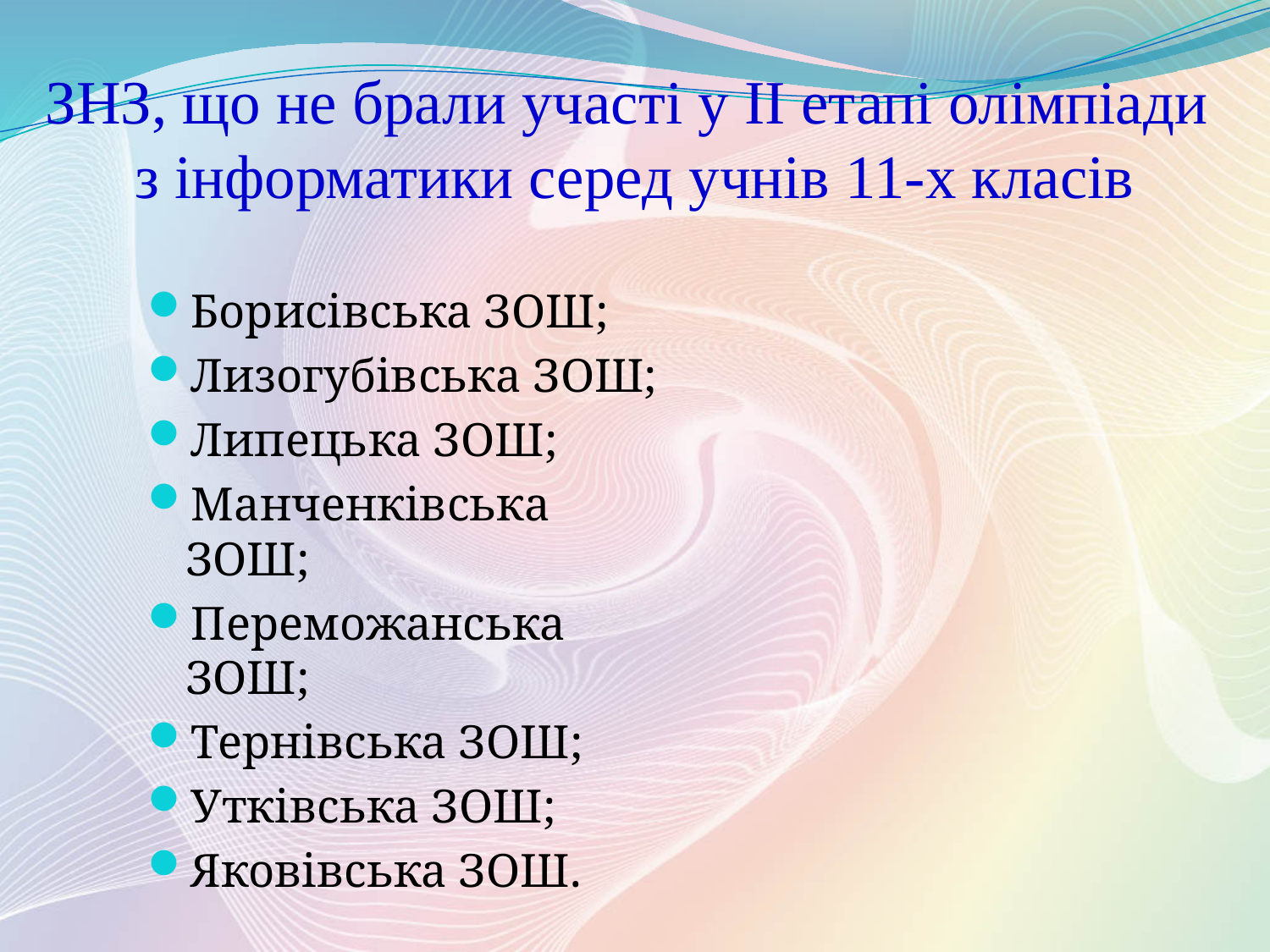

ЗНЗ, що не брали участі у ІІ етапі олімпіади
з інформатики серед учнів 11-х класів
Борисівська ЗОШ;
Лизогубівська ЗОШ;
Липецька ЗОШ;
Манченківська ЗОШ;
Переможанська ЗОШ;
Тернівська ЗОШ;
Утківська ЗОШ;
Яковівська ЗОШ.